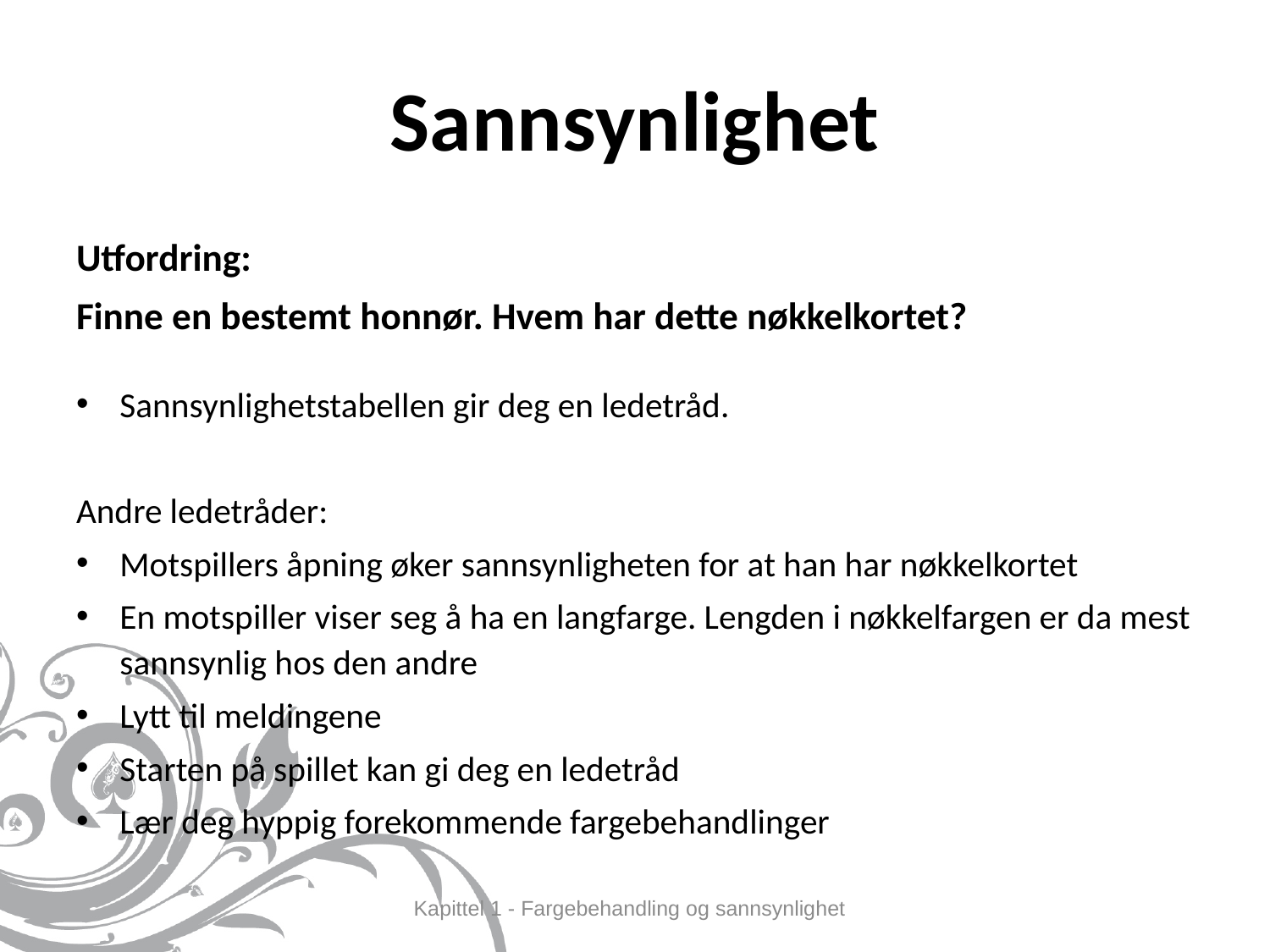

# Sannsynlighet
Utfordring:
Finne en bestemt honnør. Hvem har dette nøkkelkortet?

Sannsynlighetstabellen gir deg en ledetråd.

Andre ledetråder:
Motspillers åpning øker sannsynligheten for at han har nøkkelkortet
En motspiller viser seg å ha en langfarge. Lengden i nøkkelfargen er da mest sannsynlig hos den andre
Lytt til meldingene
Starten på spillet kan gi deg en ledetråd
Lær deg hyppig forekommende fargebehandlinger
Kapittel 1 - Fargebehandling og sannsynlighet